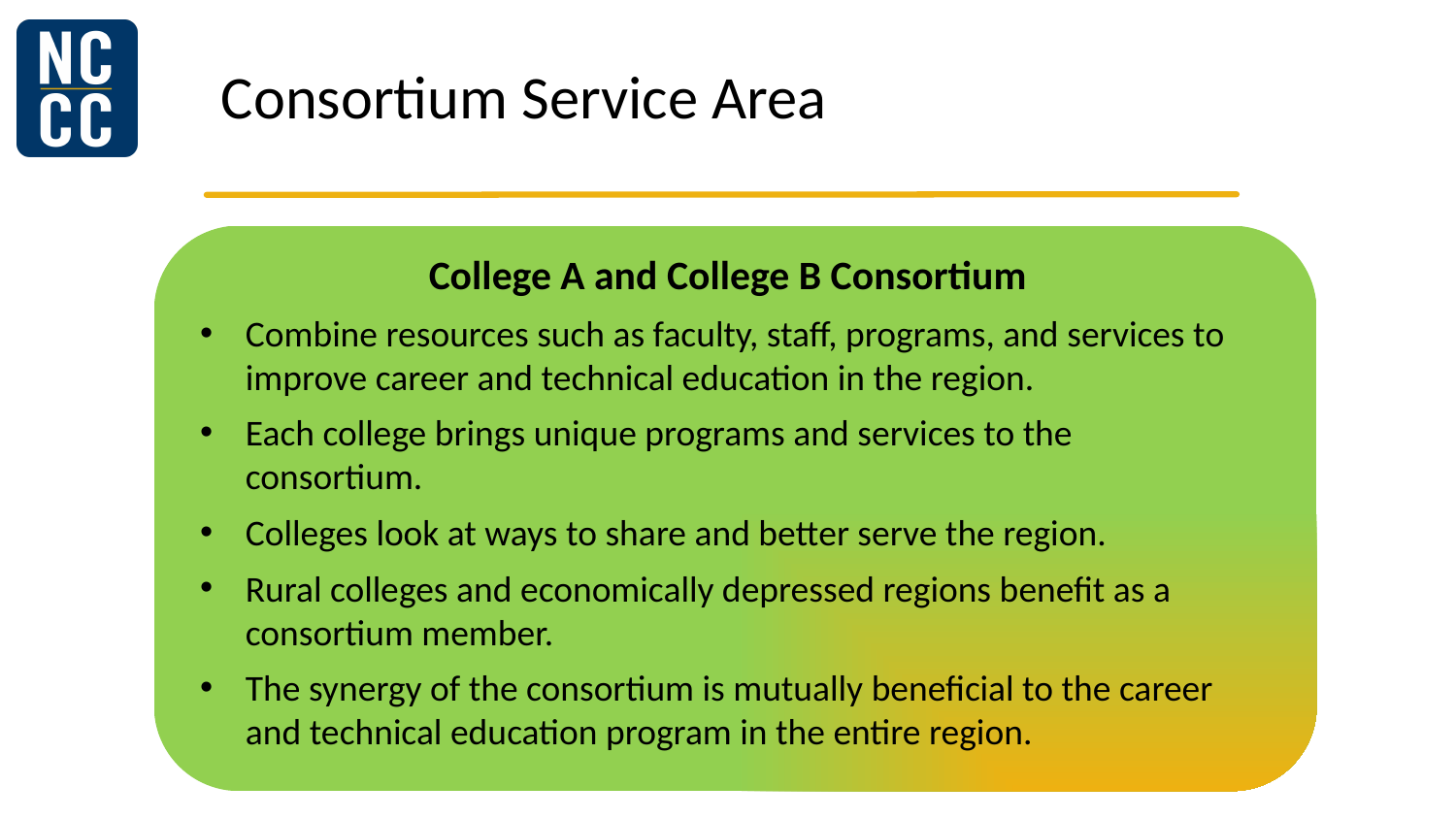

# Consortium Service Area

College A and College B Consortium
Combine resources such as faculty, staff, programs, and services to improve career and technical education in the region.
Each college brings unique programs and services to the consortium.
Colleges look at ways to share and better serve the region.
Rural colleges and economically depressed regions benefit as a consortium member.
The synergy of the consortium is mutually beneficial to the career and technical education program in the entire region.